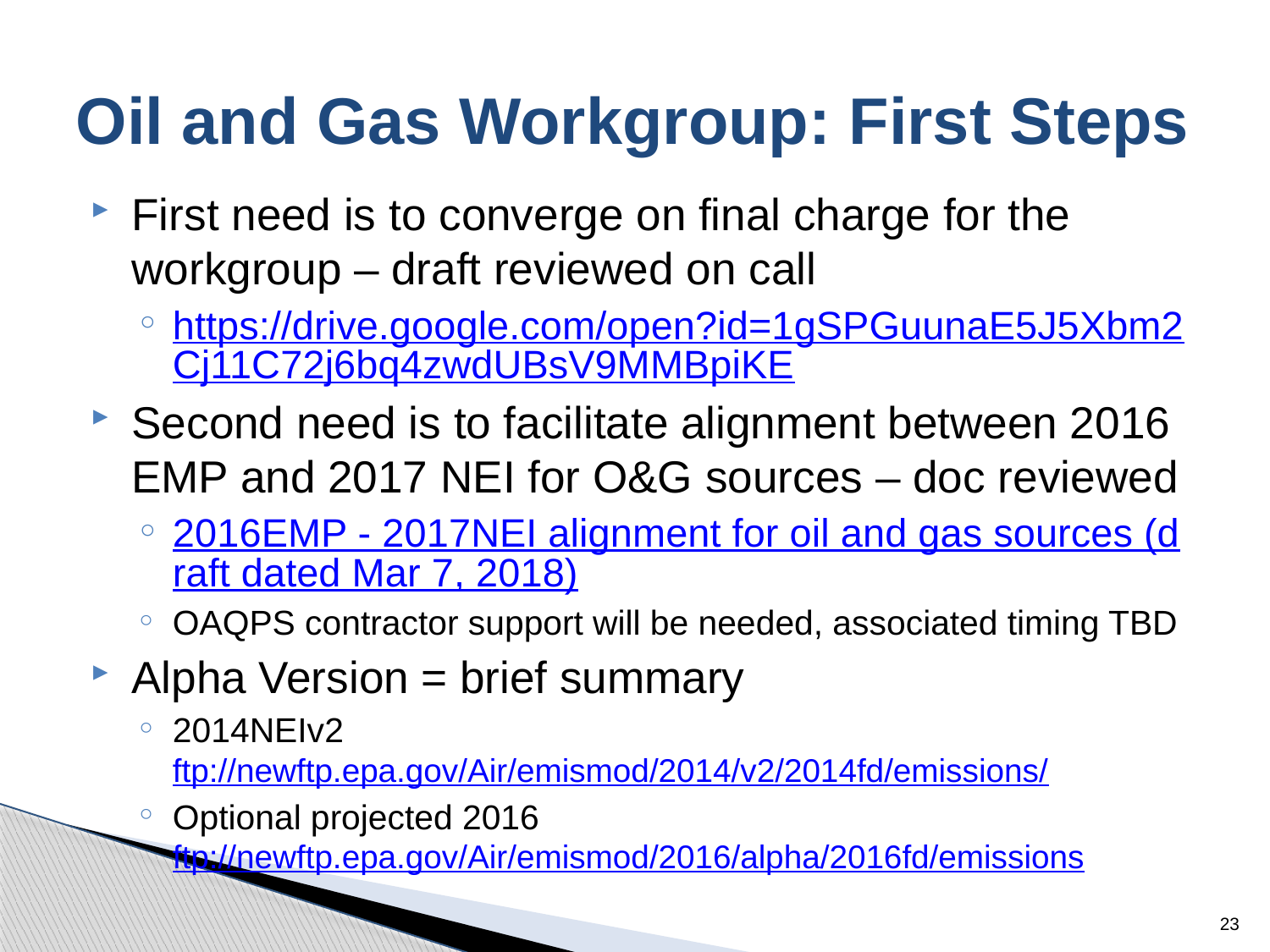

# Oil and Gas Workgroup: First Steps
First need is to converge on final charge for the workgroup – draft reviewed on call
https://drive.google.com/open?id=1gSPGuunaE5J5Xbm2Cj11C72j6bq4zwdUBsV9MMBpiKE
Second need is to facilitate alignment between 2016 EMP and 2017 NEI for O&G sources – doc reviewed
2016EMP - 2017NEI alignment for oil and gas sources (draft dated Mar 7, 2018)
OAQPS contractor support will be needed, associated timing TBD
Alpha Version = brief summary
2014NEIv2 ftp://newftp.epa.gov/Air/emismod/2014/v2/2014fd/emissions/
Optional projected 2016 ftp://newftp.epa.gov/Air/emismod/2016/alpha/2016fd/emissions
23